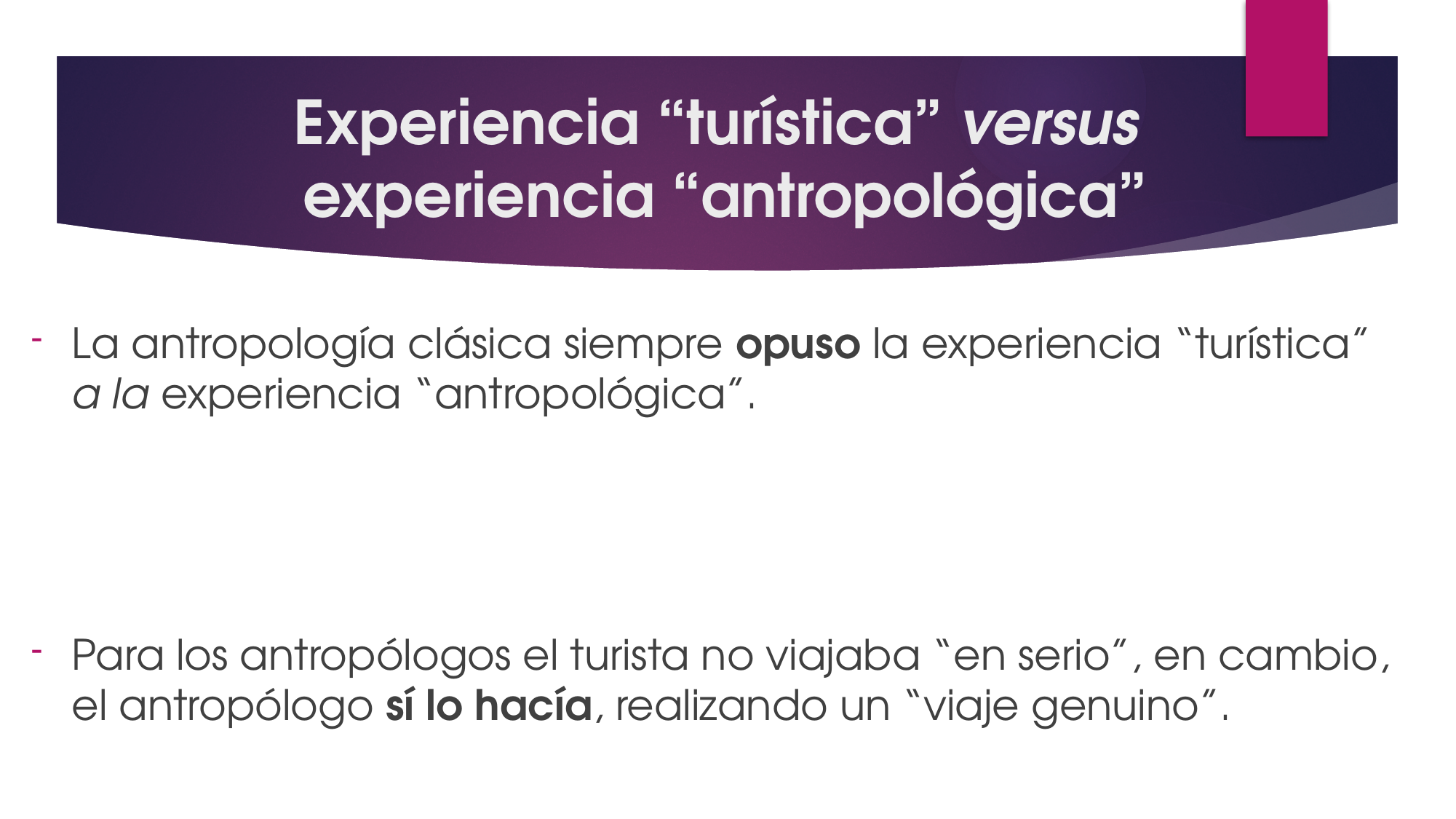

# Experiencia “turística” versus experiencia “antropológica”
La antropología clásica siempre opuso la experiencia “turística” a la experiencia “antropológica”.

Para los antropólogos el turista no viajaba “en serio”, en cambio, el antropólogo sí lo hacía, realizando un “viaje genuino”.